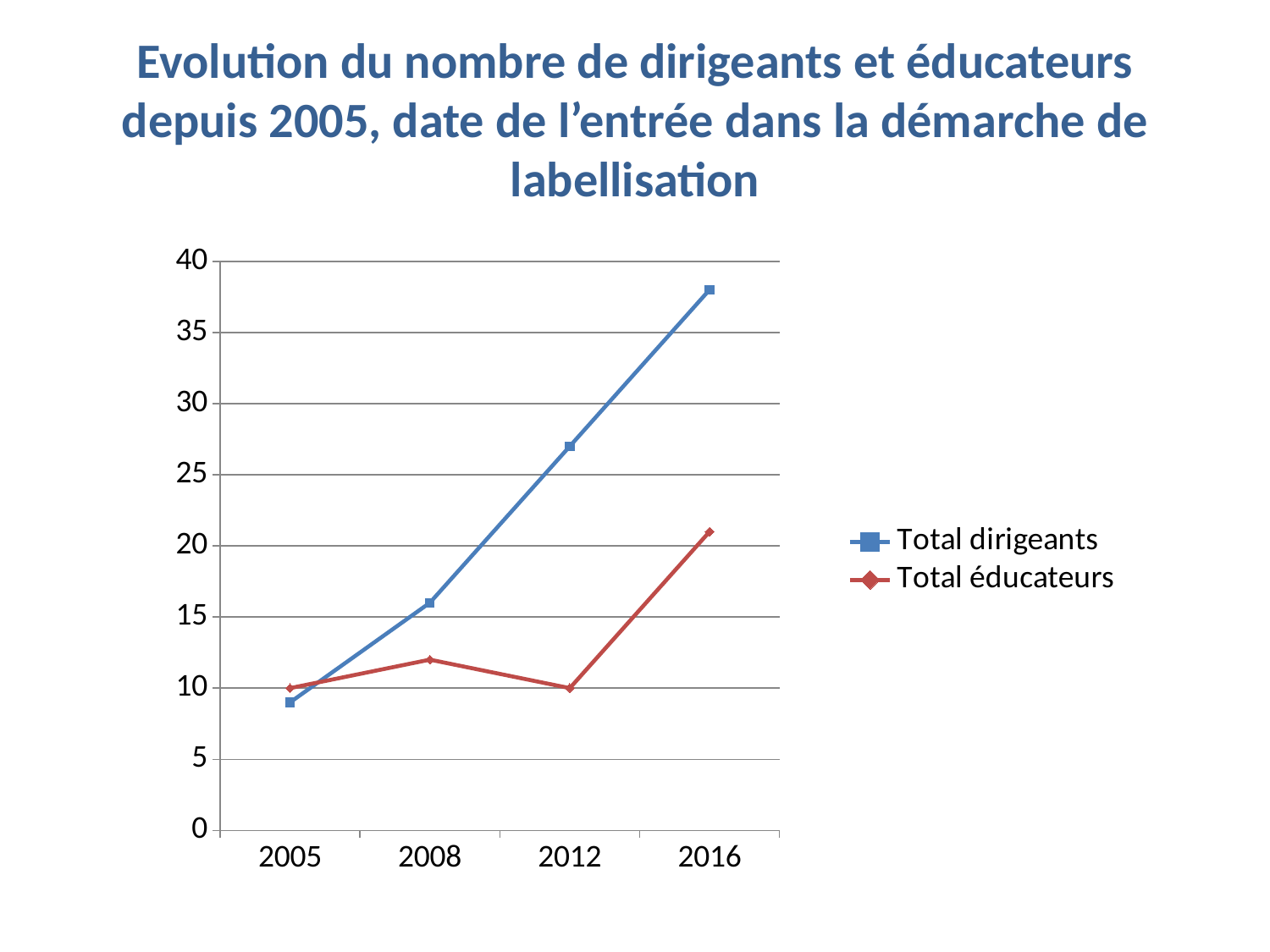

# Evolution du nombre de dirigeants et éducateurs depuis 2005, date de l’entrée dans la démarche de labellisation

### Chart

| Category | Total dirigeants | Total éducateurs |
|---|---|---|
| 2005 | 9.0 | 10.0 |
| 2008 | 16.0 | 12.0 |
| 2012 | 27.0 | 10.0 |
| 2016 | 38.0 | 21.0 |